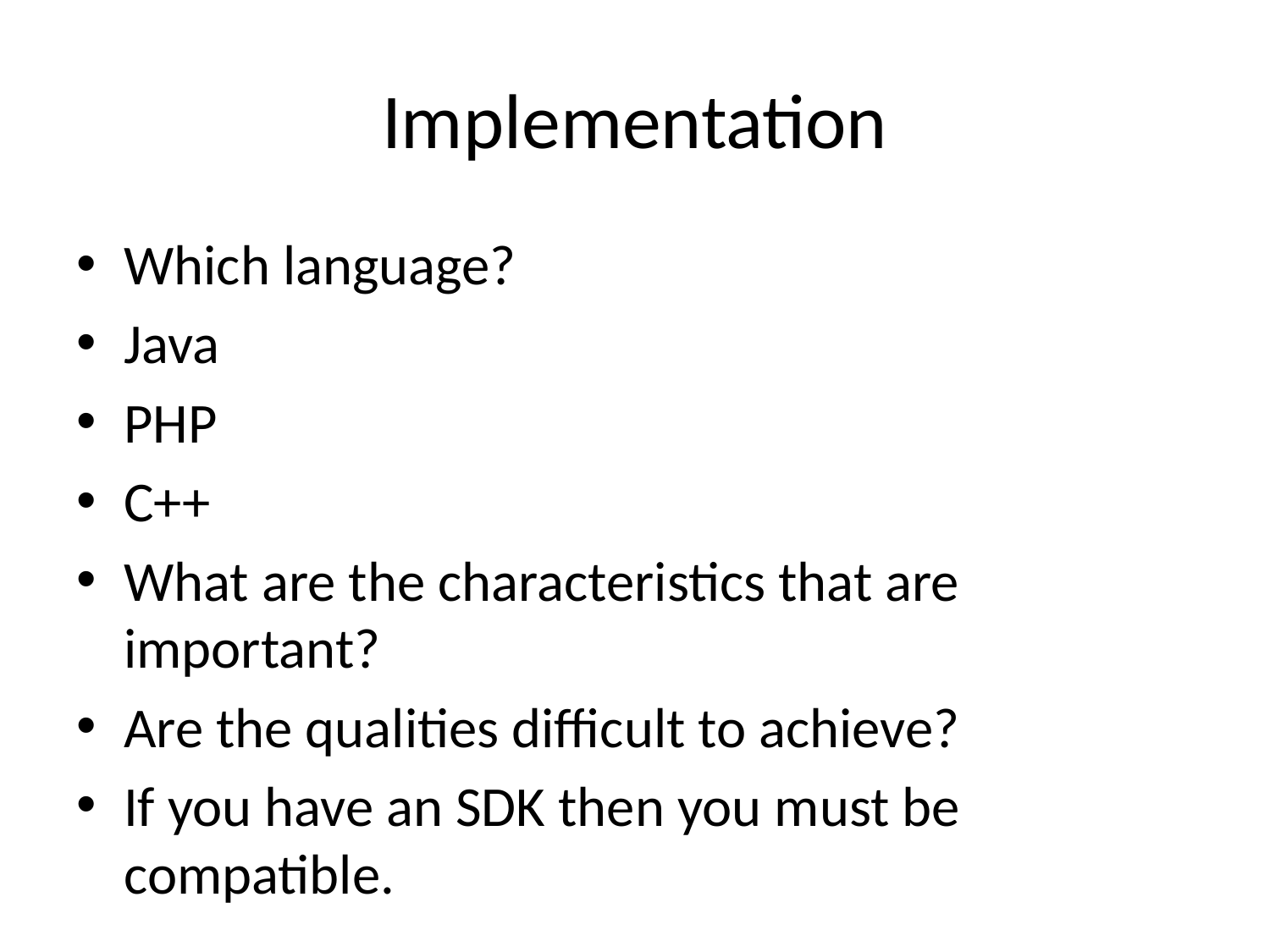

# Implementation
Which language?
Java
PHP
C++
What are the characteristics that are important?
Are the qualities difficult to achieve?
If you have an SDK then you must be compatible.